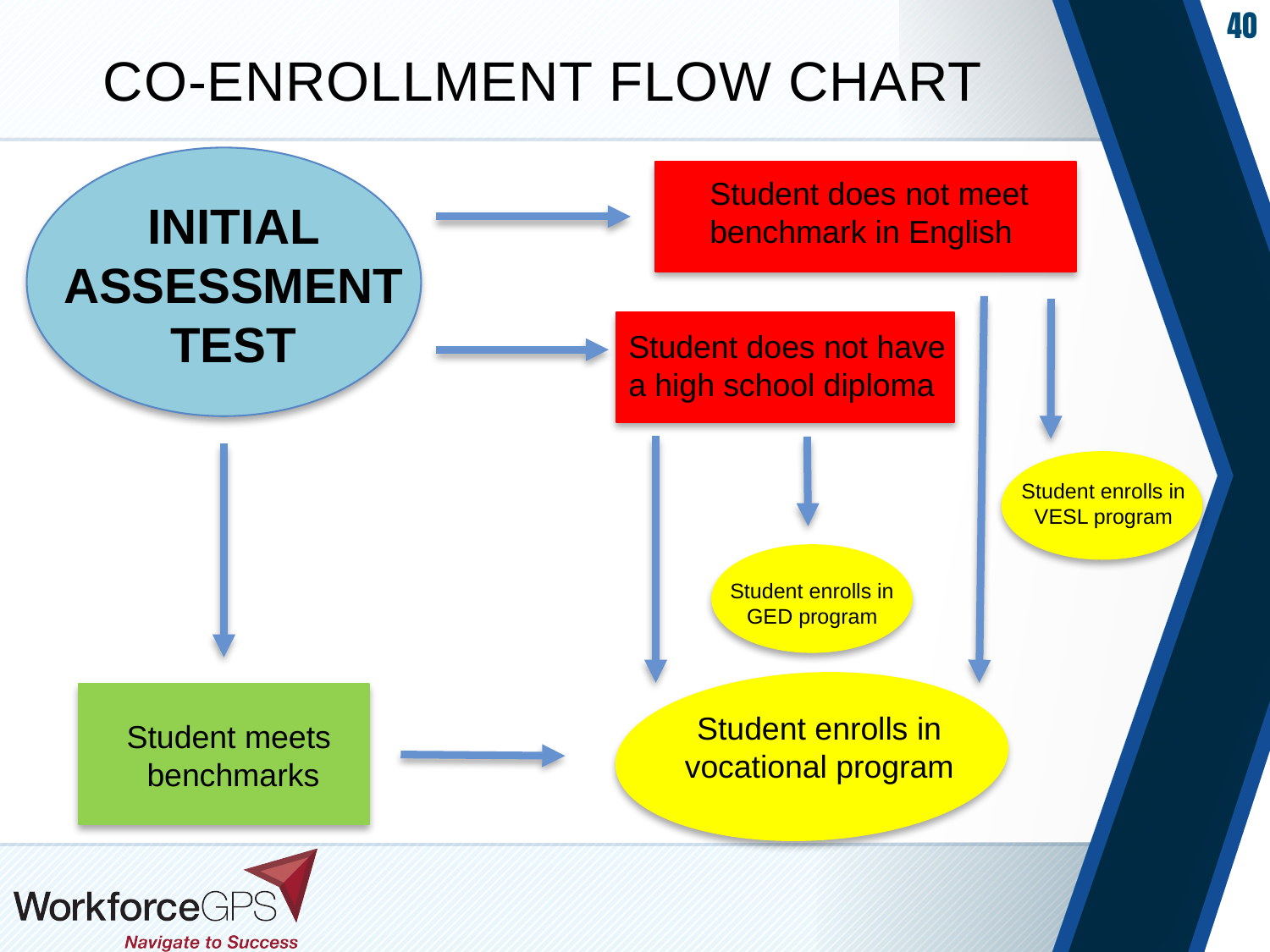

# Co-enrollment flow chart

Student does not meet benchmark in English
INITIAL ASSESSMENT
TEST

Student does not have a high school diploma

Student enrolls in VESL program

Student enrolls in GED program

Student enrolls in vocational program
Student meets  benchmarks